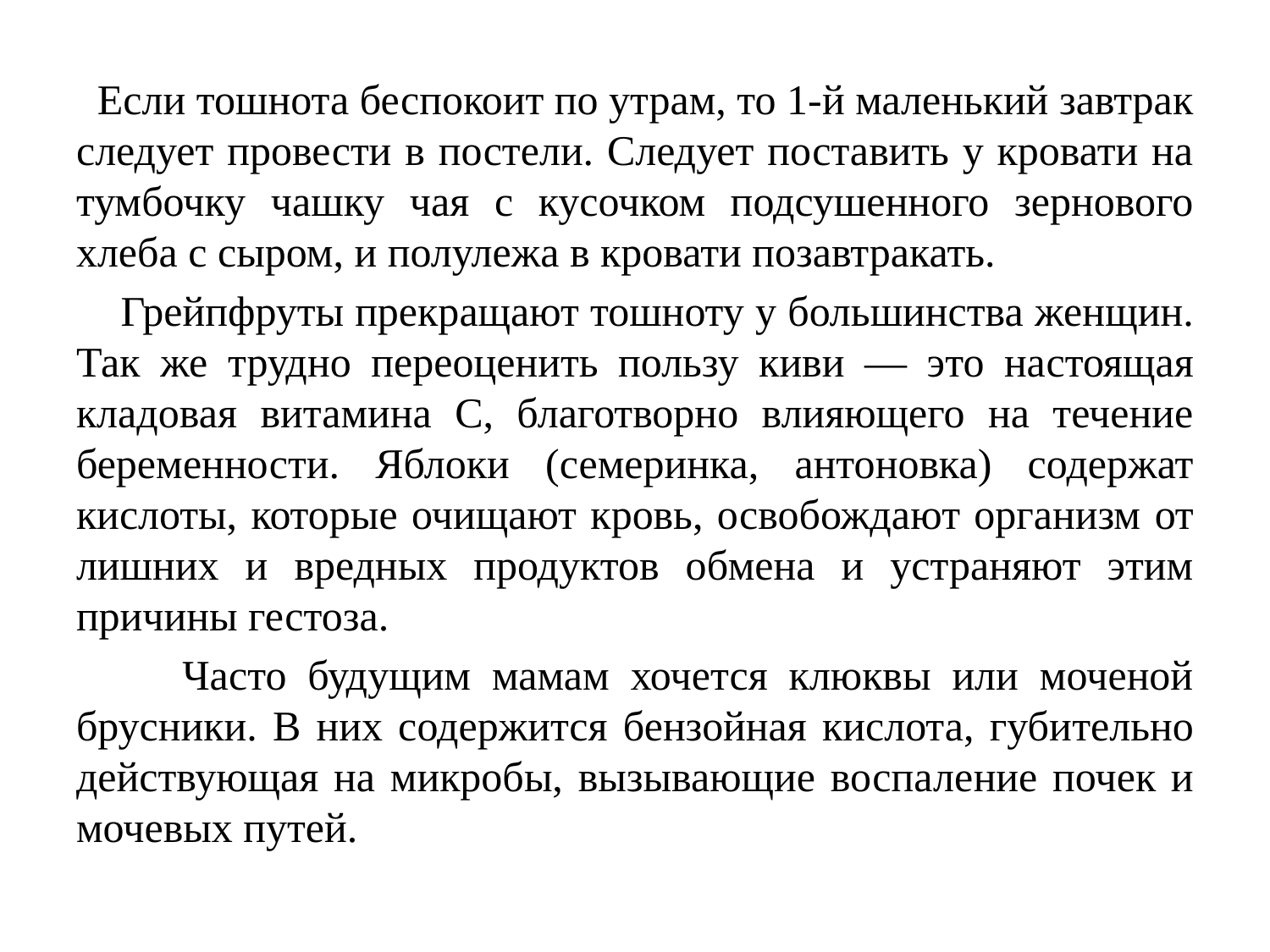

Если тошнота беспокоит по утрам, то 1-й маленький завтрак следует провести в постели. Следует поставить у кровати на тумбочку чашку чая с кусочком подсушенного зернового хлеба с сыром, и полулежа в кровати позавтракать.
    Грейпфруты прекращают тошноту у большинства жен­щин. Так же трудно переоценить пользу киви — это на­стоящая кладовая витамина С, благотворно влияющего на течение беременности. Яблоки (семеринка, антоновка) содержат кислоты, которые очищают кровь, освобожда­ют организм от лишних и вредных продуктов обмена и устраняют этим причины гестоза.
     Часто будущим мамам хочется клюквы или моченой брусники. В них содержится бензойная кислота, губи­тельно действующая на микробы, вызывающие воспале­ние почек и мочевых путей.